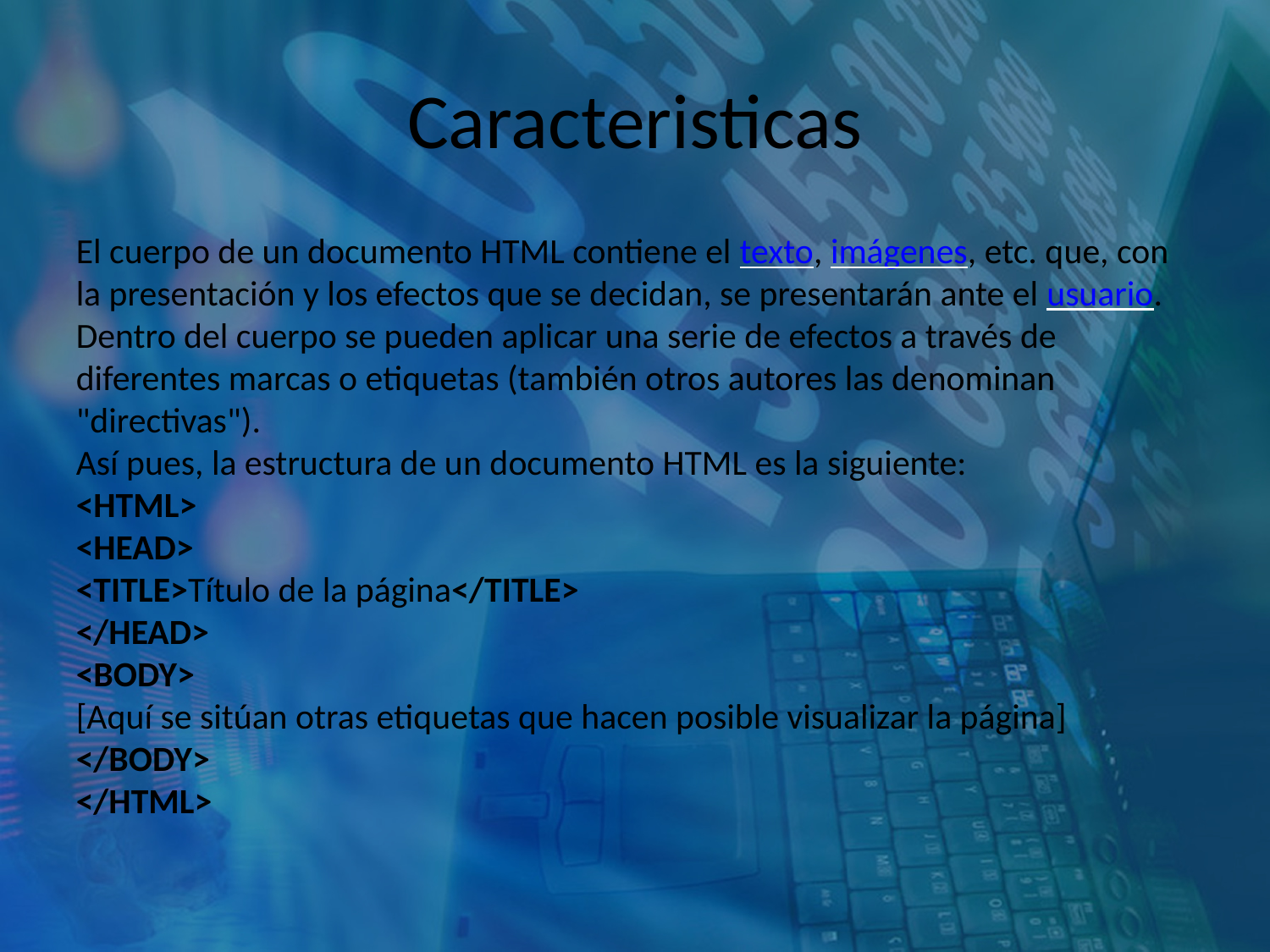

Caracteristicas
El cuerpo de un documento HTML contiene el texto, imágenes, etc. que, con la presentación y los efectos que se decidan, se presentarán ante el usuario. Dentro del cuerpo se pueden aplicar una serie de efectos a través de diferentes marcas o etiquetas (también otros autores las denominan "directivas").
Así pues, la estructura de un documento HTML es la siguiente:
<HTML>
<HEAD>
<TITLE>Título de la página</TITLE>
</HEAD>
<BODY>
[Aquí se sitúan otras etiquetas que hacen posible visualizar la página]
</BODY>
</HTML>